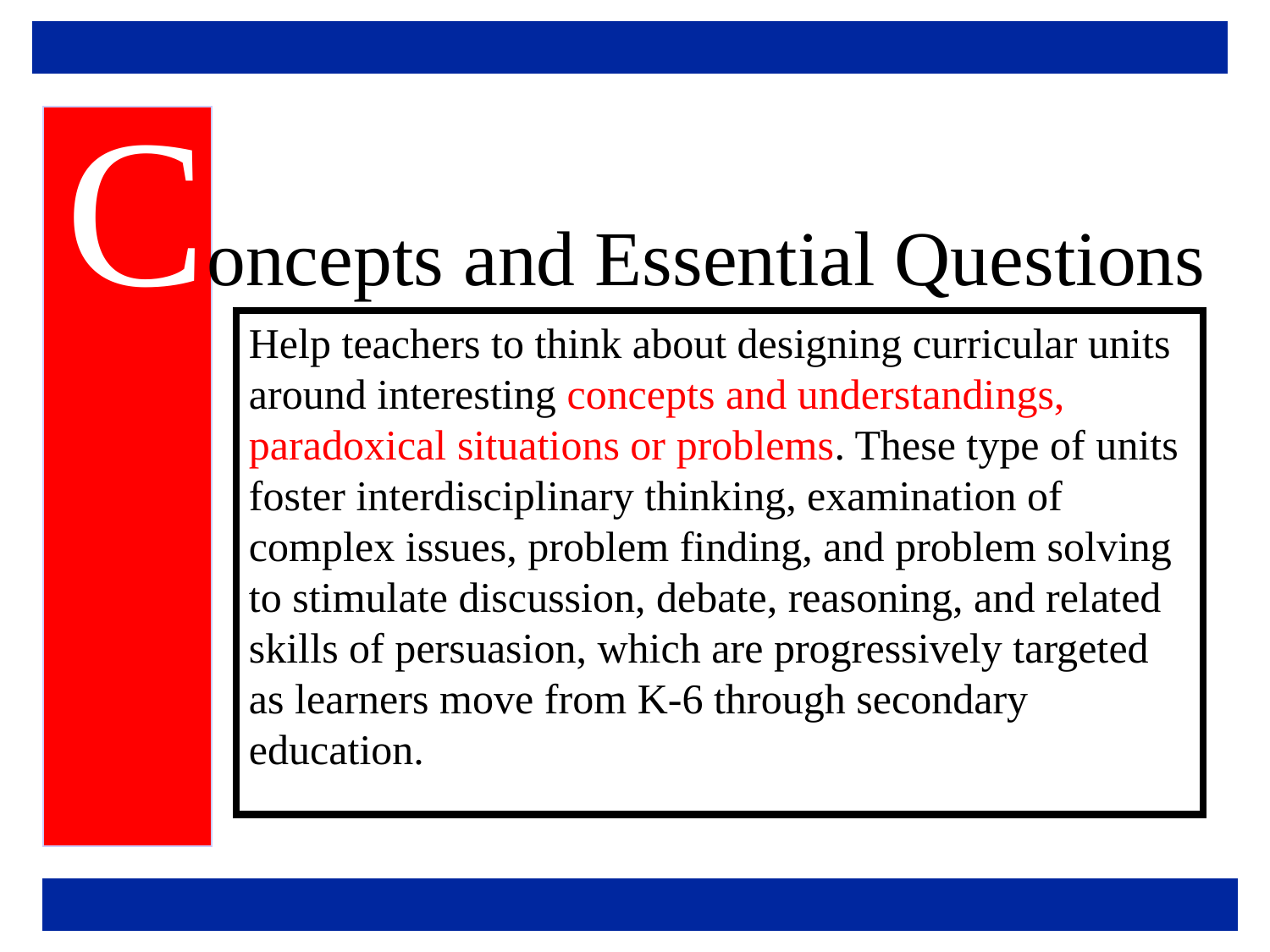

SE Influences

Concepts and Essential Questions
Help teachers to think about designing curricular units around interesting concepts and understandings, paradoxical situations or problems. These type of units foster interdisciplinary thinking, examination of complex issues, problem finding, and problem solving to stimulate discussion, debate, reasoning, and related skills of persuasion, which are progressively targeted as learners move from K-6 through secondary education.